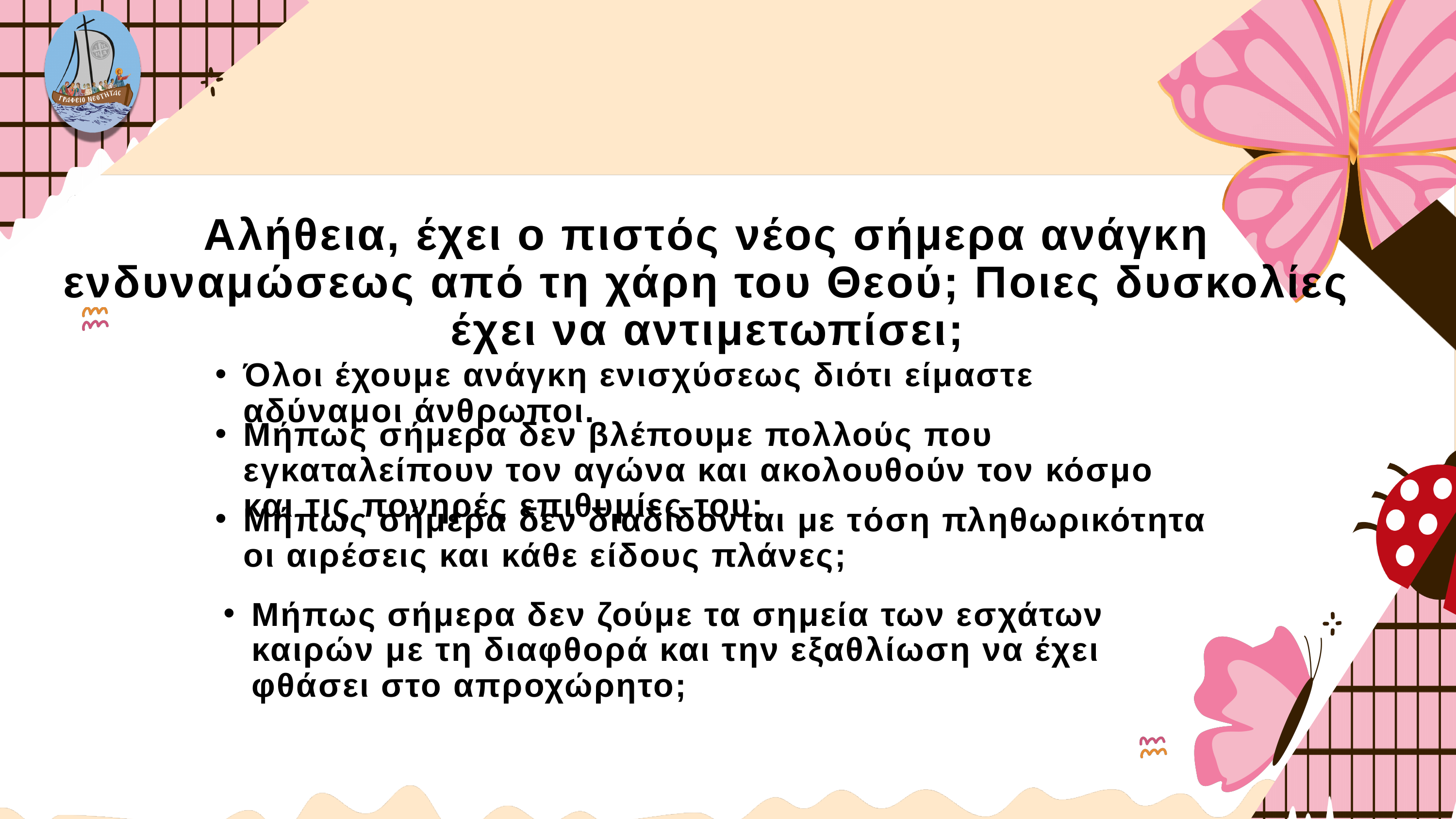

Αλήθεια, έχει ο πιστός νέος σήμερα ανάγκη ενδυναμώσεως από τη χάρη του Θεού; Ποιες δυσκολίες έχει να αντιμετωπίσει;

Όλοι έχουμε ανάγκη ενισχύσεως διότι είμαστε αδύναμοι άνθρωποι.
Μήπως σήμερα δεν βλέπουμε πολλούς που εγκαταλείπουν τον αγώνα και ακολουθούν τον κόσμο και τις πονηρές επιθυμίες του;

Μήπως σήμερα δεν διαδίδονται με τόση πληθωρικότητα οι αιρέσεις και κάθε είδους πλάνες;
Μήπως σήμερα δεν ζούμε τα σημεία των εσχάτων καιρών με τη διαφθορά και την εξαθλίωση να έχει φθάσει στο απροχώρητο;